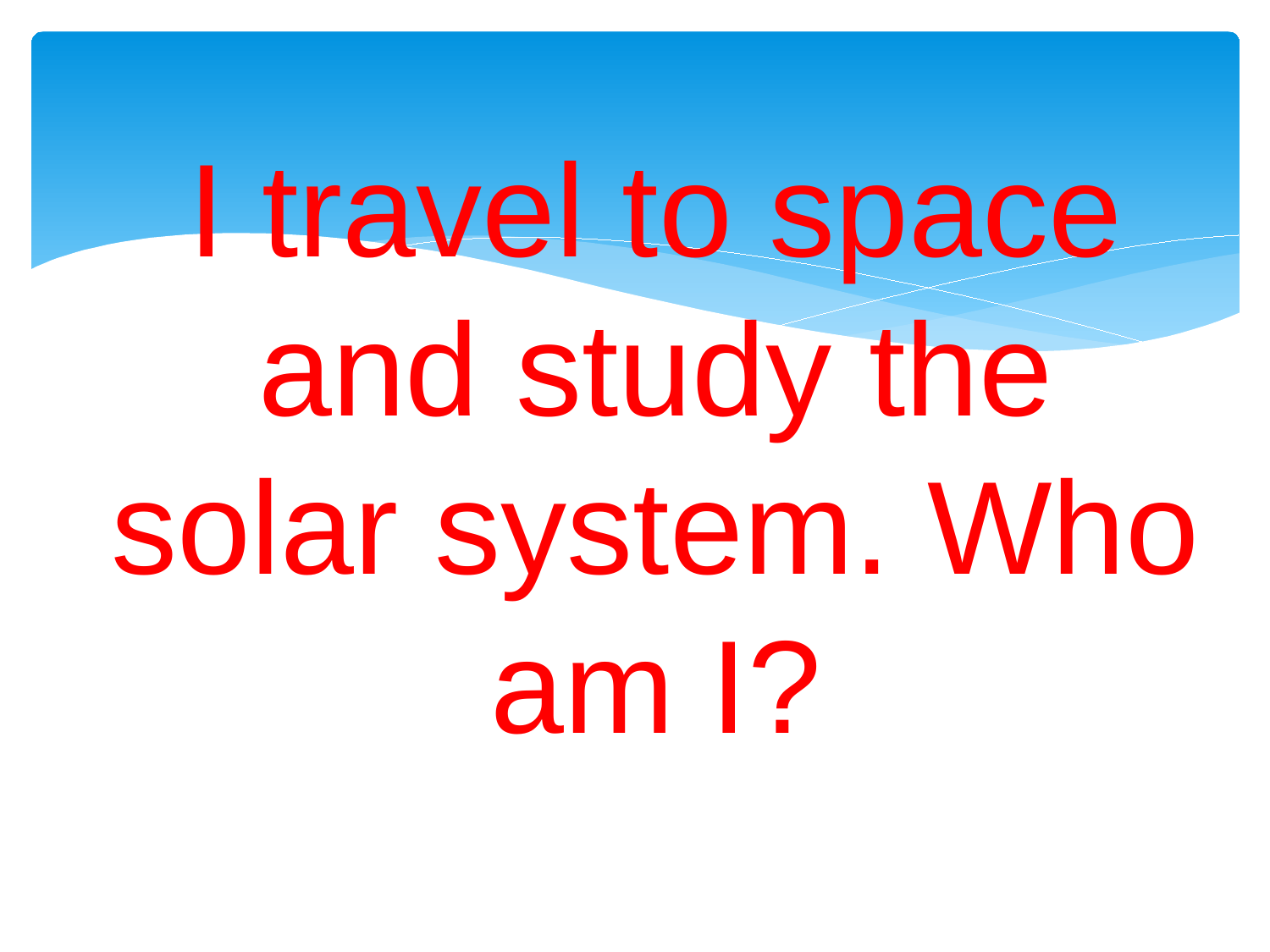

# I travel to space and study the solar system. Who am I?